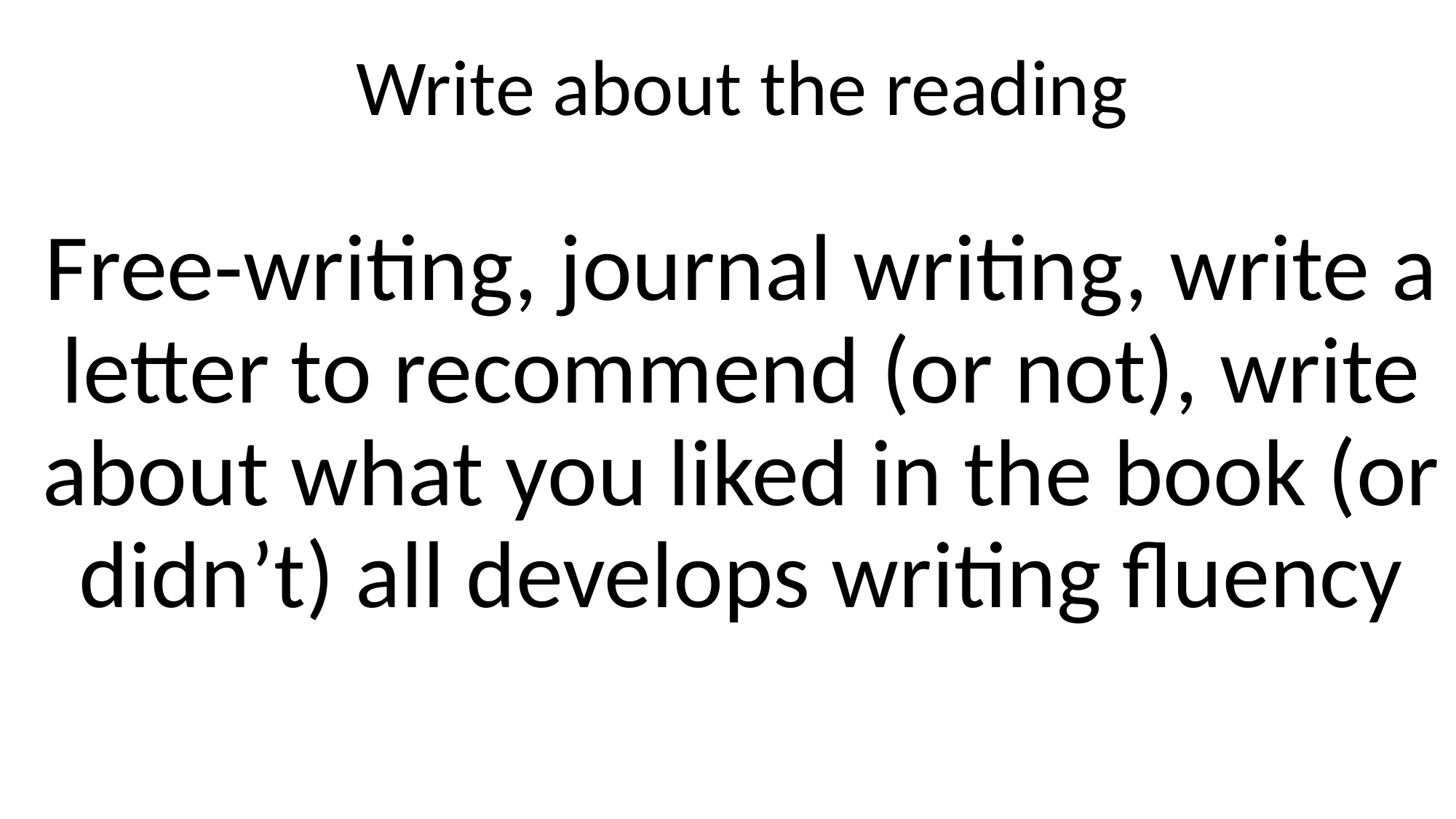

# Write about the reading Free-writing, journal writing, write a letter to recommend (or not), write about what you liked in the book (or didn’t) all develops writing fluency